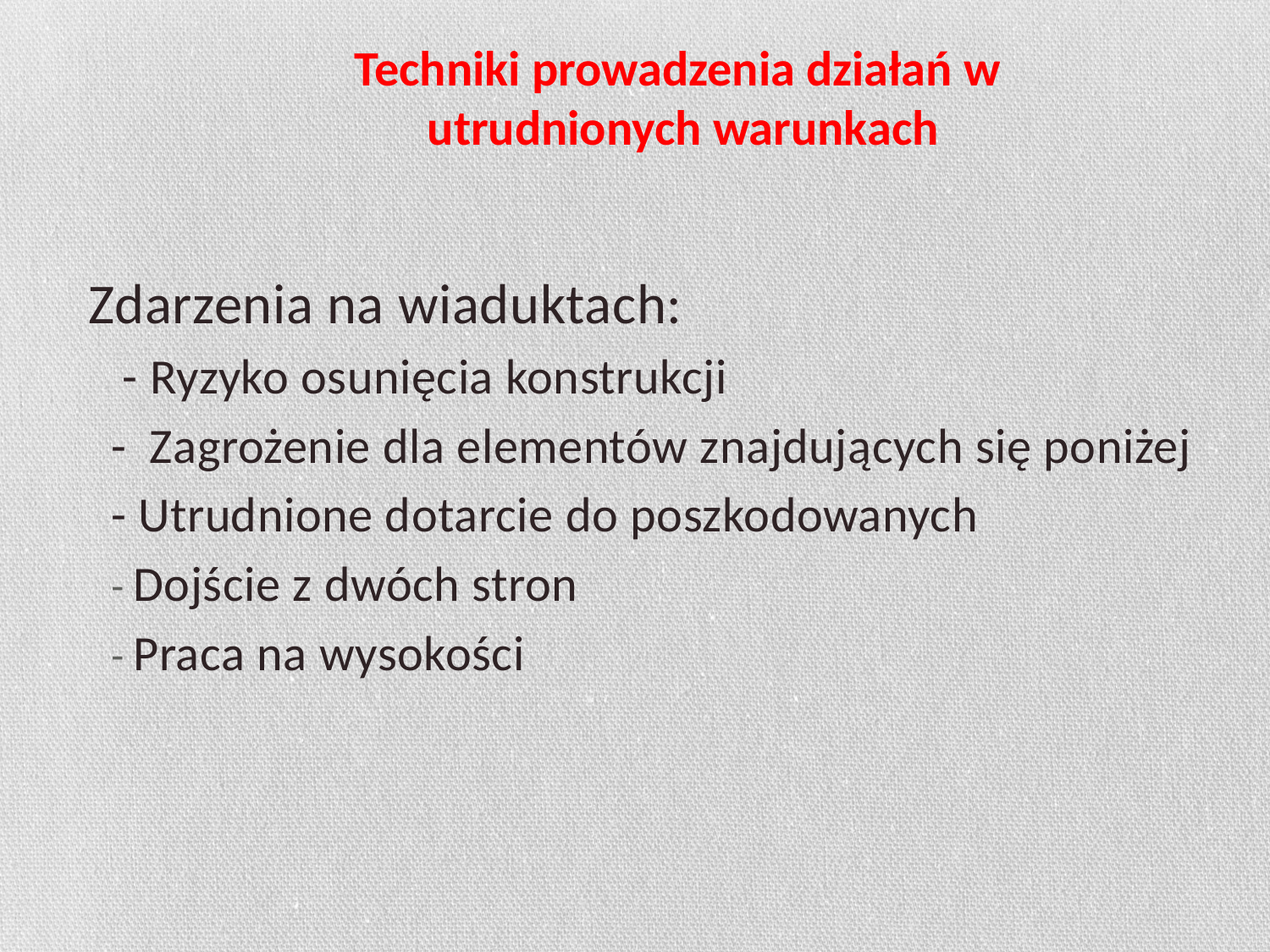

# Techniki prowadzenia działań w utrudnionych warunkach

Zdarzenia na wiaduktach:
 - Ryzyko osunięcia konstrukcji
-  Zagrożenie dla elementów znajdujących się poniżej
- Utrudnione dotarcie do poszkodowanych
Dojście z dwóch stron
Praca na wysokości